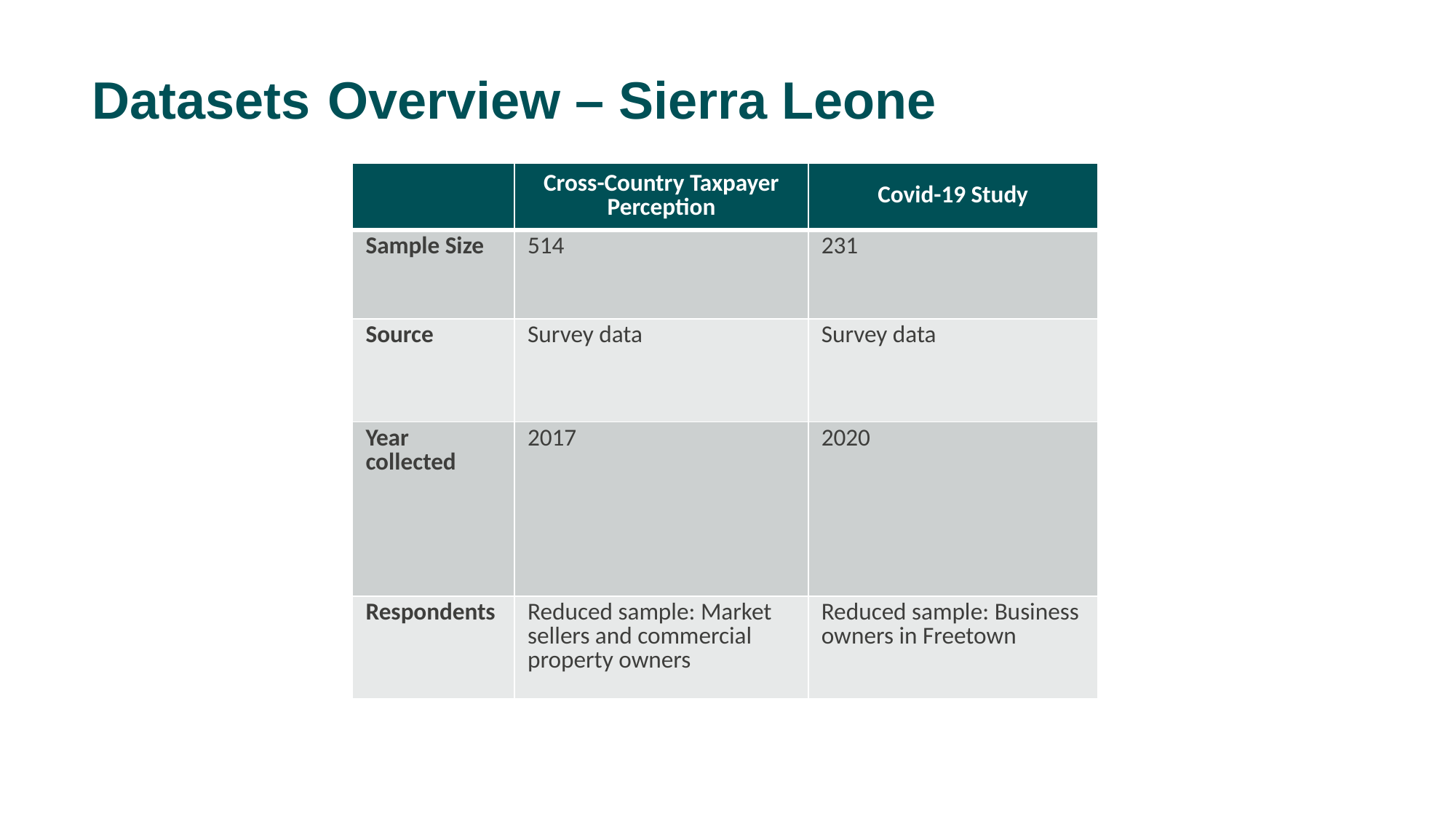

# Datasets Overview – Sierra Leone
|  | Cross-Country Taxpayer Perception | Covid-19 Study |
| --- | --- | --- |
| Sample Size | 514 | 231 |
| Source | Survey data | Survey data |
| Year collected | 2017 | 2020 |
| Respondents | Reduced sample: Market sellers and commercial property owners | Reduced sample: Business owners in Freetown |